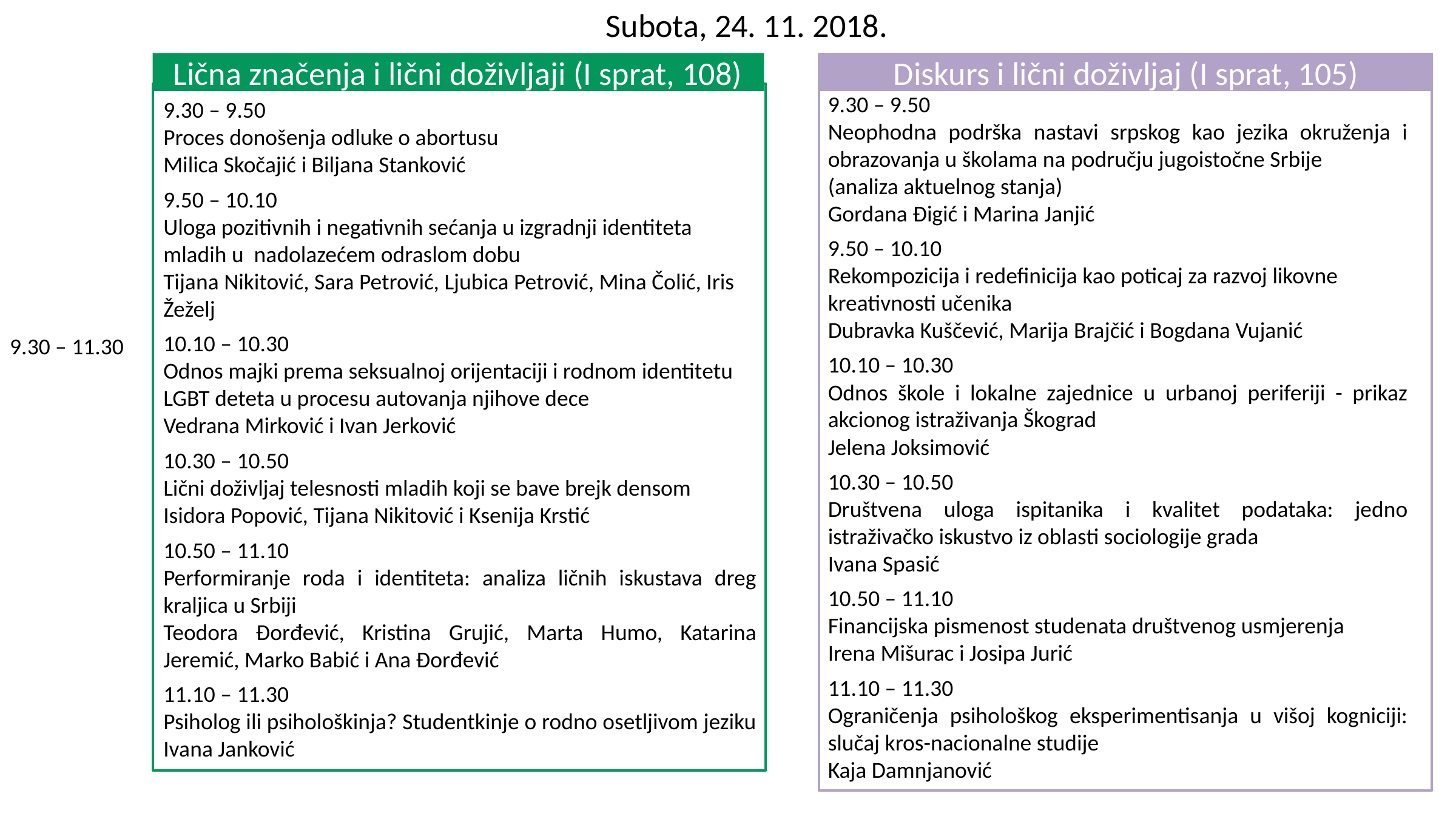

Subota, 24. 11. 2018.
Lična značenja i lični doživljaji (I sprat, 108)
Diskurs i lični doživljaj (I sprat, 105)

9.30 – 9.50
Neophodna podrška nastavi srpskog kao jezika okruženja i obrazovanja u školama na području jugoistočne Srbije
(analiza aktuelnog stanja)
Gordana Đigić i Marina Janjić
9.50 – 10.10
Rekompozicija i redefinicija kao poticaj za razvoj likovne kreativnosti učenika
Dubravka Kuščević, Marija Brajčić i Bogdana Vujanić
10.10 – 10.30
Odnos škole i lokalne zajednice u urbanoj periferiji - prikaz akcionog istraživanja Škograd
Jelena Joksimović
10.30 – 10.50
Društvena uloga ispitanika i kvalitet podataka: jedno istraživačko iskustvo iz oblasti sociologije grada
Ivana Spasić
10.50 – 11.10
Financijska pismenost studenata društvenog usmjerenja
Irena Mišurac i Josipa Jurić
11.10 – 11.30
Ograničenja psihološkog eksperimentisanja u višoj kogniciji: slučaj kros-nacionalne studije
Kaja Damnjanović
9.30 – 9.50
Proces donošenja odluke o abortusu
Milica Skočajić i Biljana Stanković
9.50 – 10.10
Uloga pozitivnih i negativnih sećanja u izgradnji identiteta mladih u  nadolazećem odraslom dobu
Tijana Nikitović, Sara Petrović, Ljubica Petrović, Mina Čolić, Iris Žeželj
10.10 – 10.30
Odnos majki prema seksualnoj orijentaciji i rodnom identitetu LGBT deteta u procesu autovanja njihove dece
Vedrana Mirković i Ivan Jerković
10.30 – 10.50
Lični doživljaj telesnosti mladih koji se bave brejk densom
Isidora Popović, Tijana Nikitović i Ksenija Krstić
10.50 – 11.10
Performiranje roda i identiteta: analiza ličnih iskustava dreg kraljica u Srbiji
Teodora Đorđević, Kristina Grujić, Marta Humo, Katarina Jeremić, Marko Babić i Ana Đorđević
11.10 – 11.30
Psiholog ili psihološkinja? Studentkinje o rodno osetljivom jeziku
Ivana Janković
9.30 – 11.30